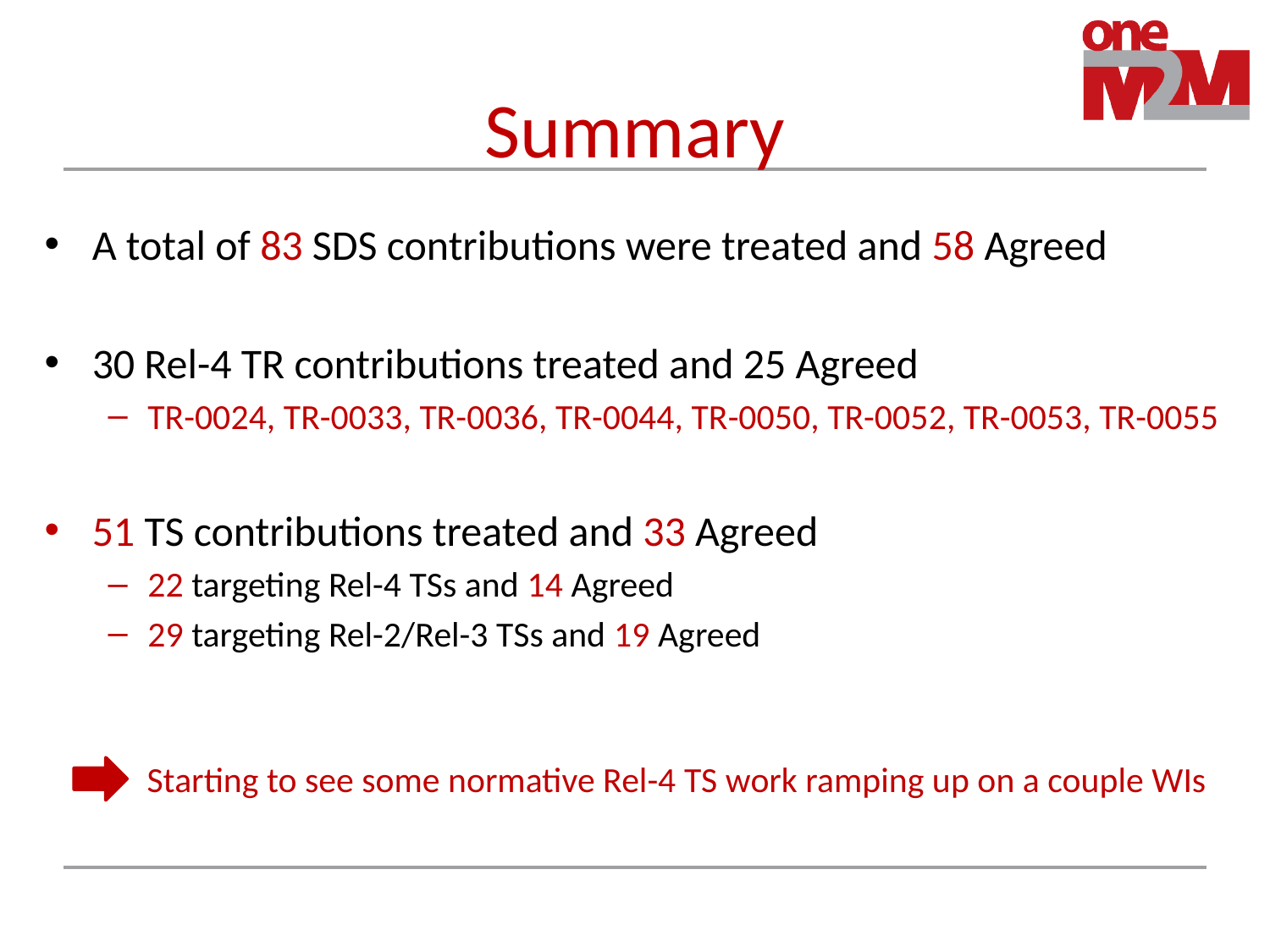

# Summary
A total of 83 SDS contributions were treated and 58 Agreed

30 Rel-4 TR contributions treated and 25 Agreed
TR-0024, TR-0033, TR-0036, TR-0044, TR-0050, TR-0052, TR-0053, TR-0055

51 TS contributions treated and 33 Agreed
22 targeting Rel-4 TSs and 14 Agreed
29 targeting Rel-2/Rel-3 TSs and 19 Agreed

Starting to see some normative Rel-4 TS work ramping up on a couple WIs